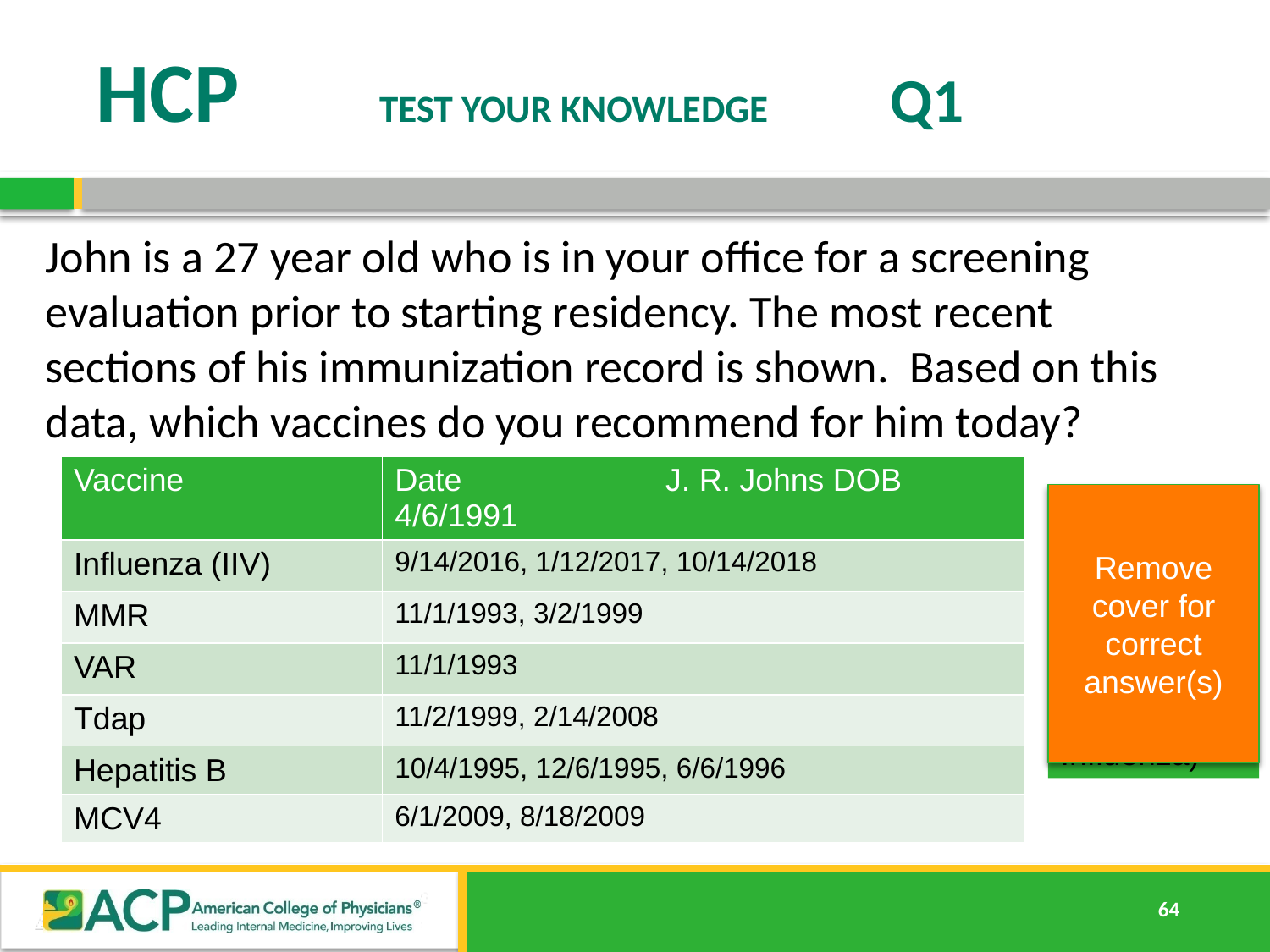

# HCP          TEST YOUR KNOWLEDGE              Q1
John is a 27 year old who is in your office for a screening evaluation prior to starting residency. The most recent sections of his immunization record is shown.  Based on this data, which vaccines do you recommend for him today?
| Vaccine | Date J. R. Johns DOB 4/6/1991 |
| --- | --- |
| Influenza (IIV) | 9/14/2016, 1/12/2017, 10/14/2018 |
| MMR | 11/1/1993, 3/2/1999 |
| VAR | 11/1/1993 |
| Tdap | 11/2/1999, 2/14/2008 |
| Hepatitis B | 10/4/1995, 12/6/1995, 6/6/1996 |
| MCV4 | 6/1/2009, 8/18/2009 |
Remove cover for correct answer(s)
Tdap, Varicella,
(If 2019 or later influenza season= Influenza)